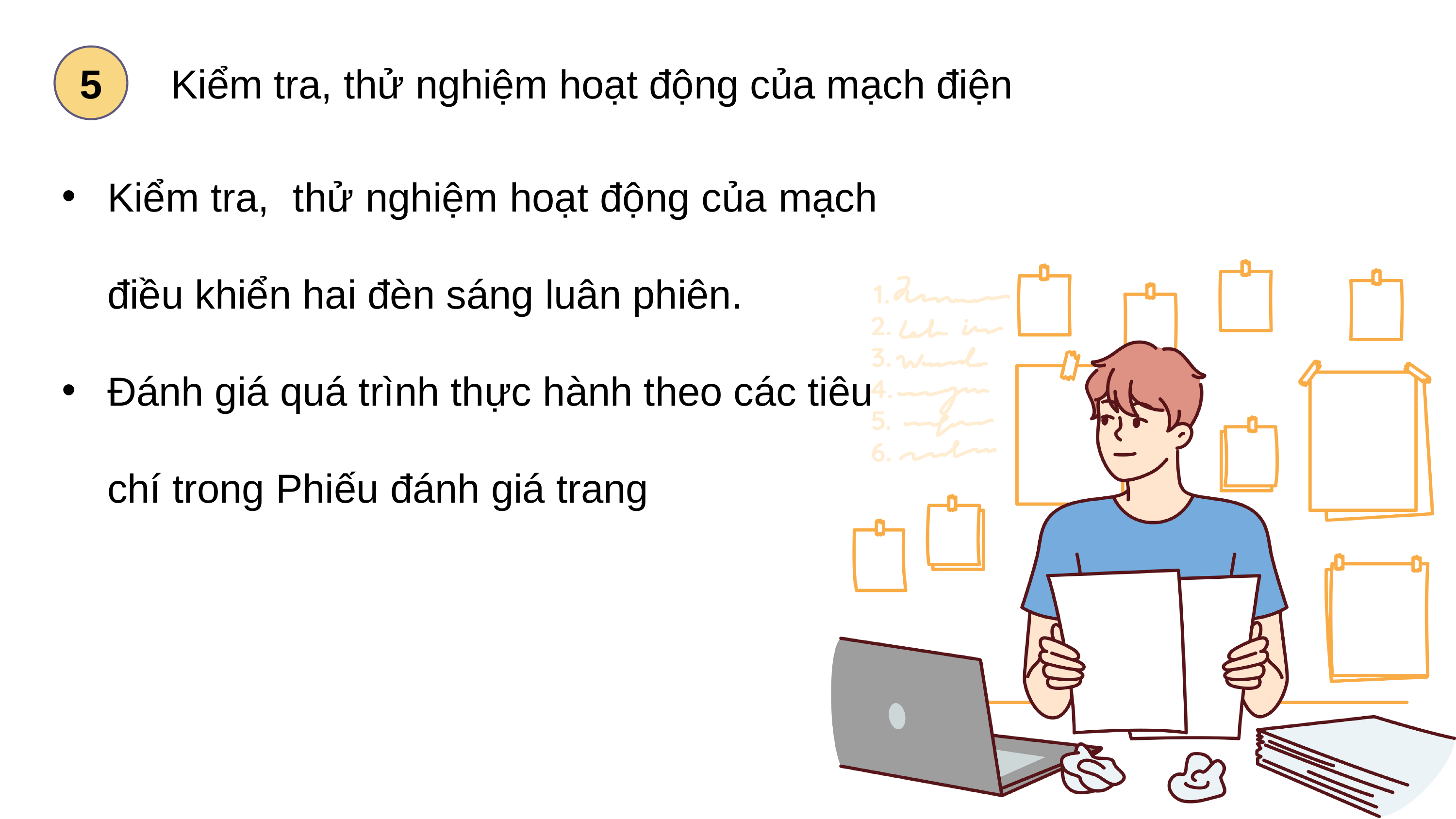

5
Kiểm tra, thử nghiệm hoạt động của mạch điện
Kiểm tra,  thử nghiệm hoạt động của mạch điều khiển hai đèn sáng luân phiên.
Đánh giá quá trình thực hành theo các tiêu chí trong Phiếu đánh giá trang